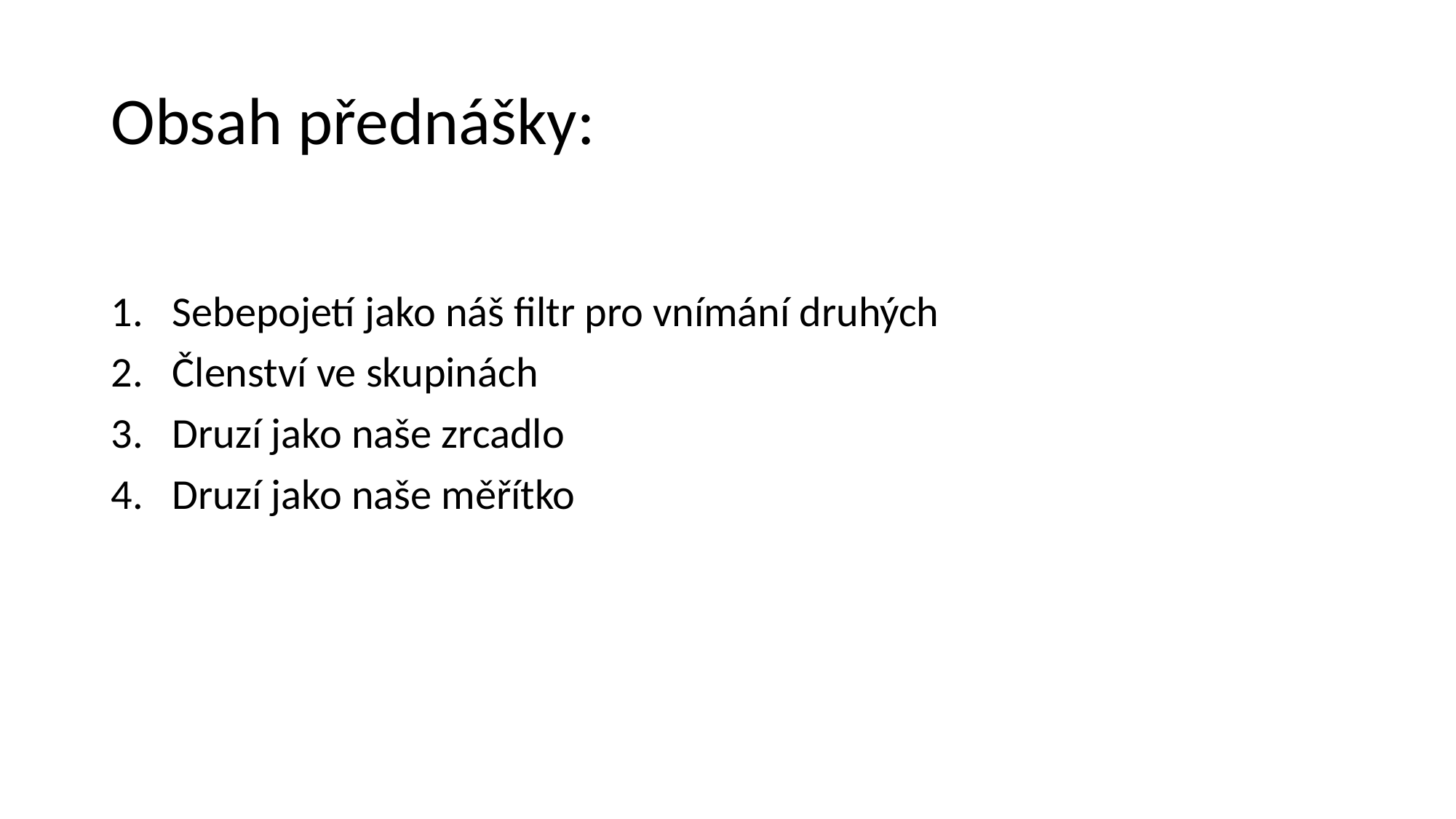

# Obsah přednášky:

Sebepojetí jako náš filtr pro vnímání druhých
Členství ve skupinách
Druzí jako naše zrcadlo
Druzí jako naše měřítko